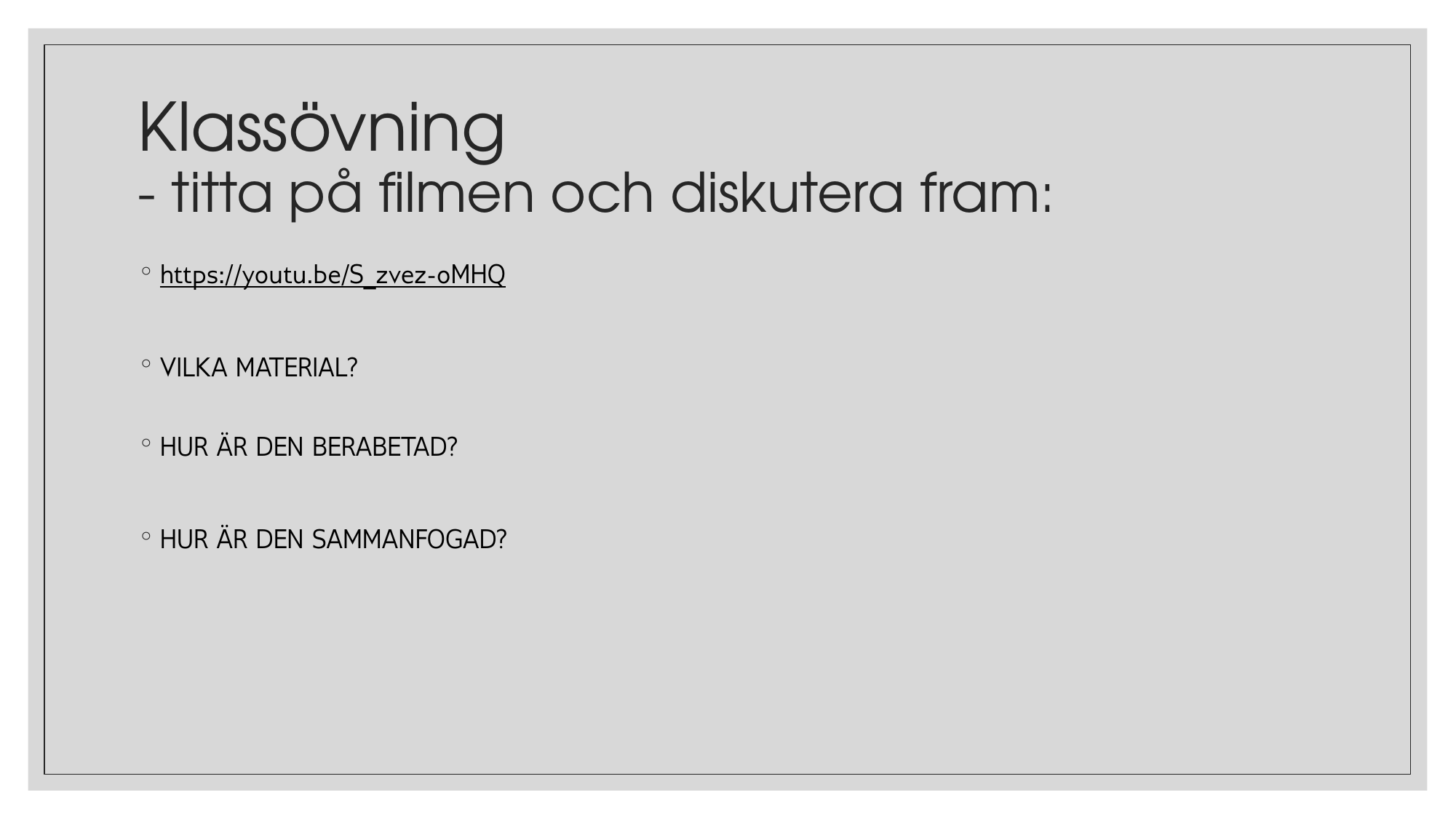

# Klassövning - titta på filmen och diskutera fram:
https://youtu.be/S_zvez-oMHQ

VILKA MATERIAL?
HUR ÄR DEN BERABETAD?

HUR ÄR DEN SAMMANFOGAD?